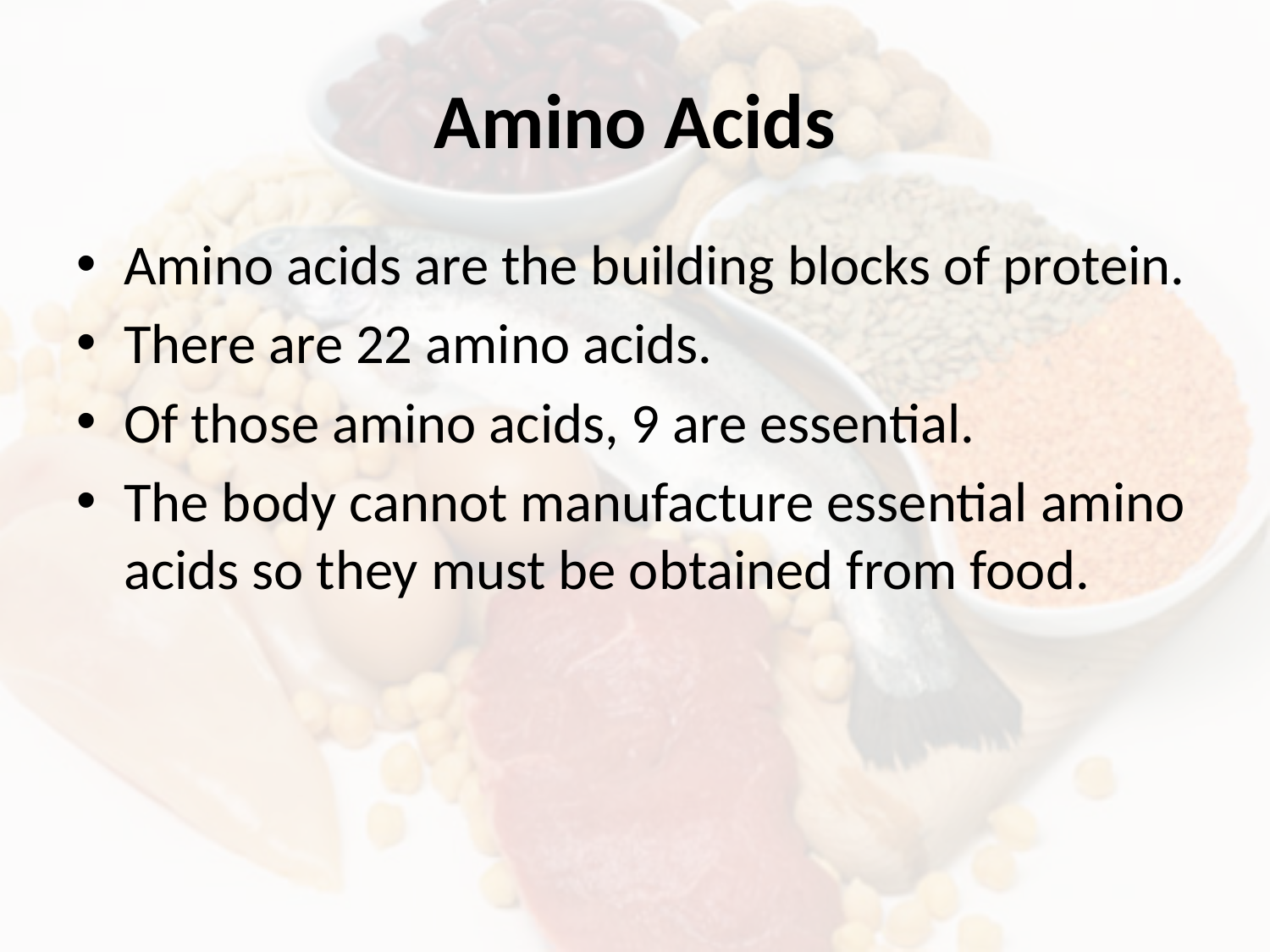

# Amino Acids
Amino acids are the building blocks of protein.
There are 22 amino acids.
Of those amino acids, 9 are essential.
The body cannot manufacture essential amino acids so they must be obtained from food.